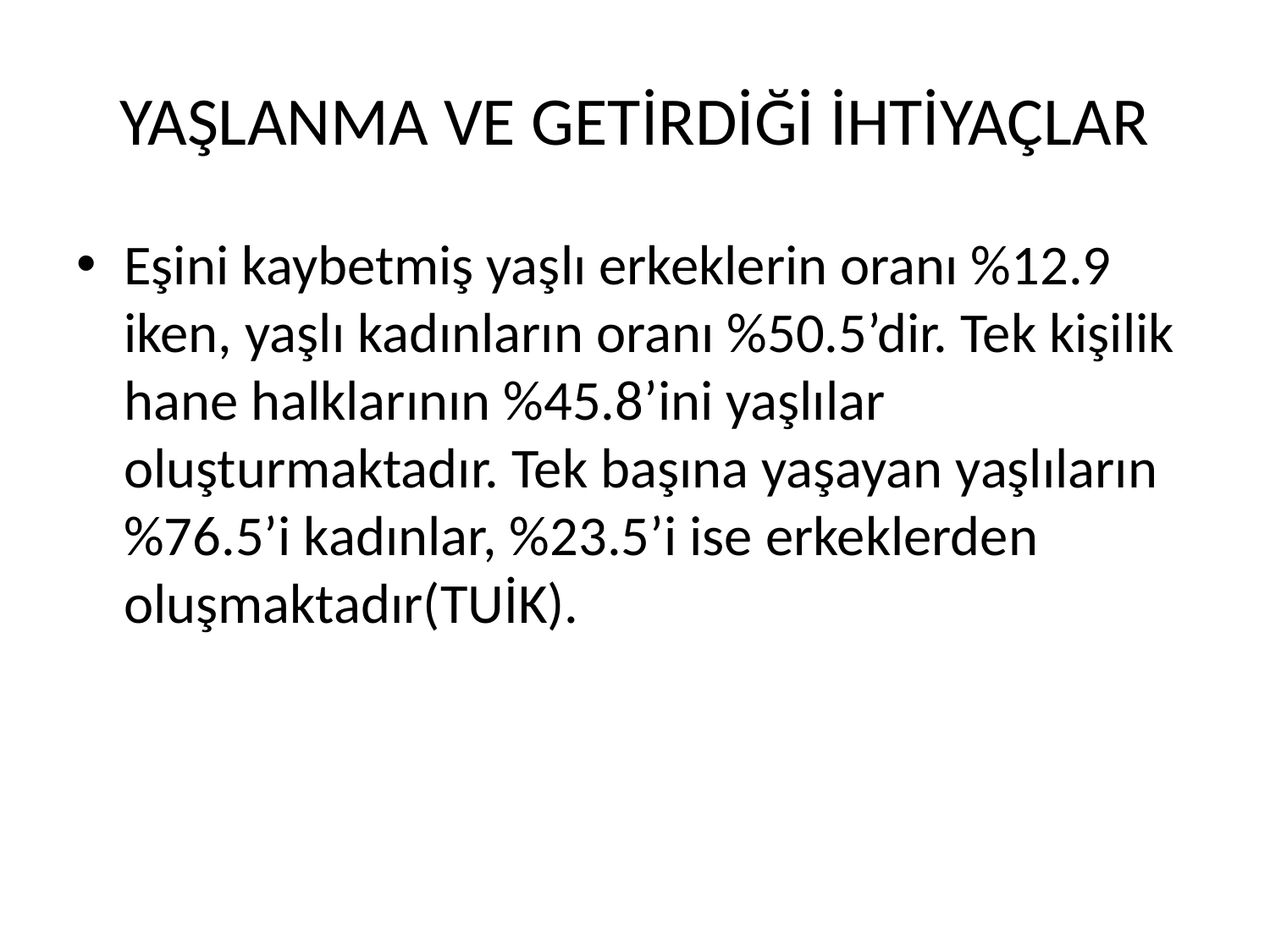

# YAŞLANMA VE GETİRDİĞİ İHTİYAÇLAR
Eşini kaybetmiş yaşlı erkeklerin oranı %12.9 iken, yaşlı kadınların oranı %50.5’dir. Tek kişilik hane halklarının %45.8’ini yaşlılar oluşturmaktadır. Tek başına yaşayan yaşlıların %76.5’i kadınlar, %23.5’i ise erkeklerden oluşmaktadır(TUİK).